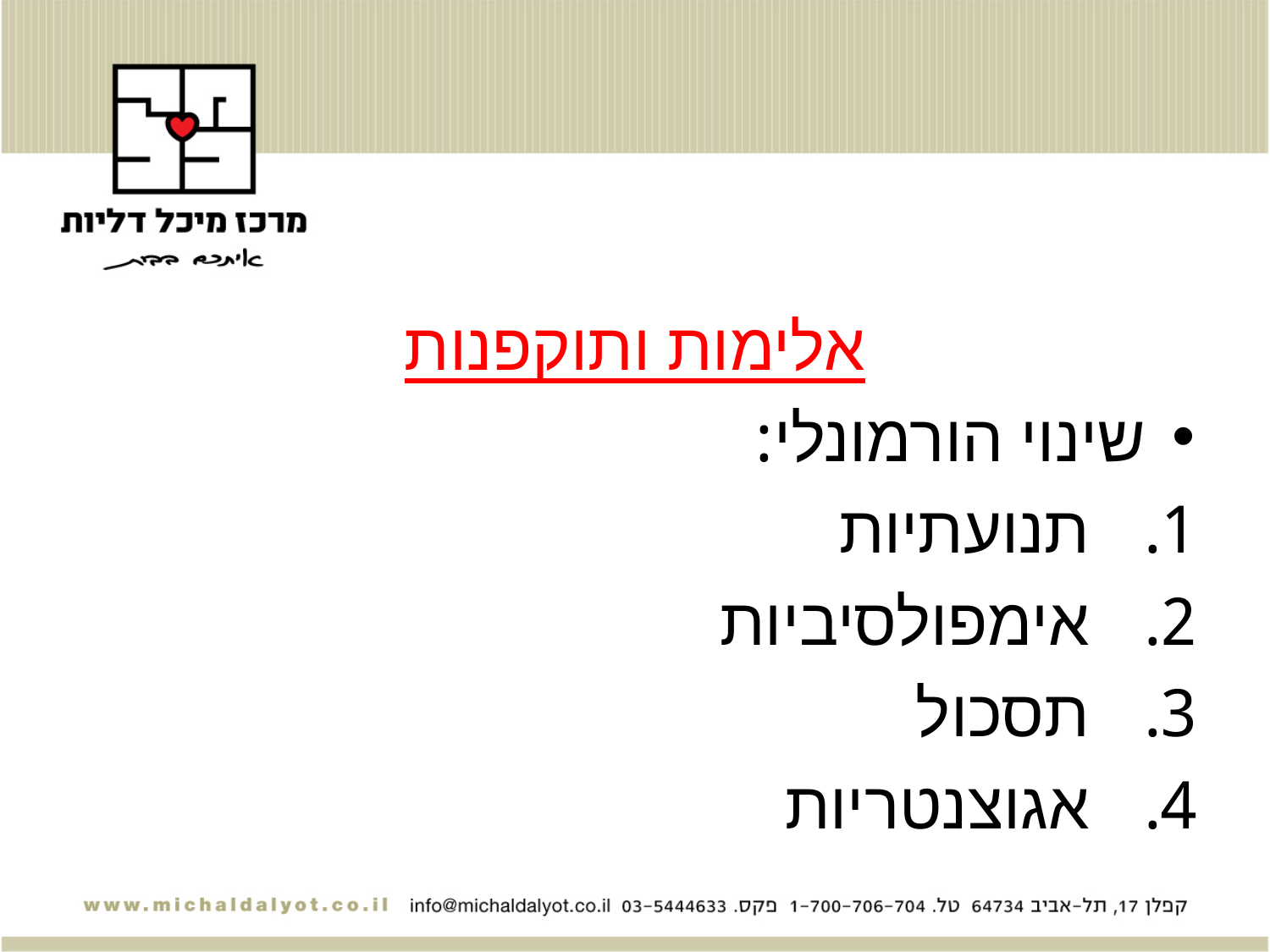

#

אלימות ותוקפנות
שינוי הורמונלי:
תנועתיות
אימפולסיביות
תסכול
אגוצנטריות